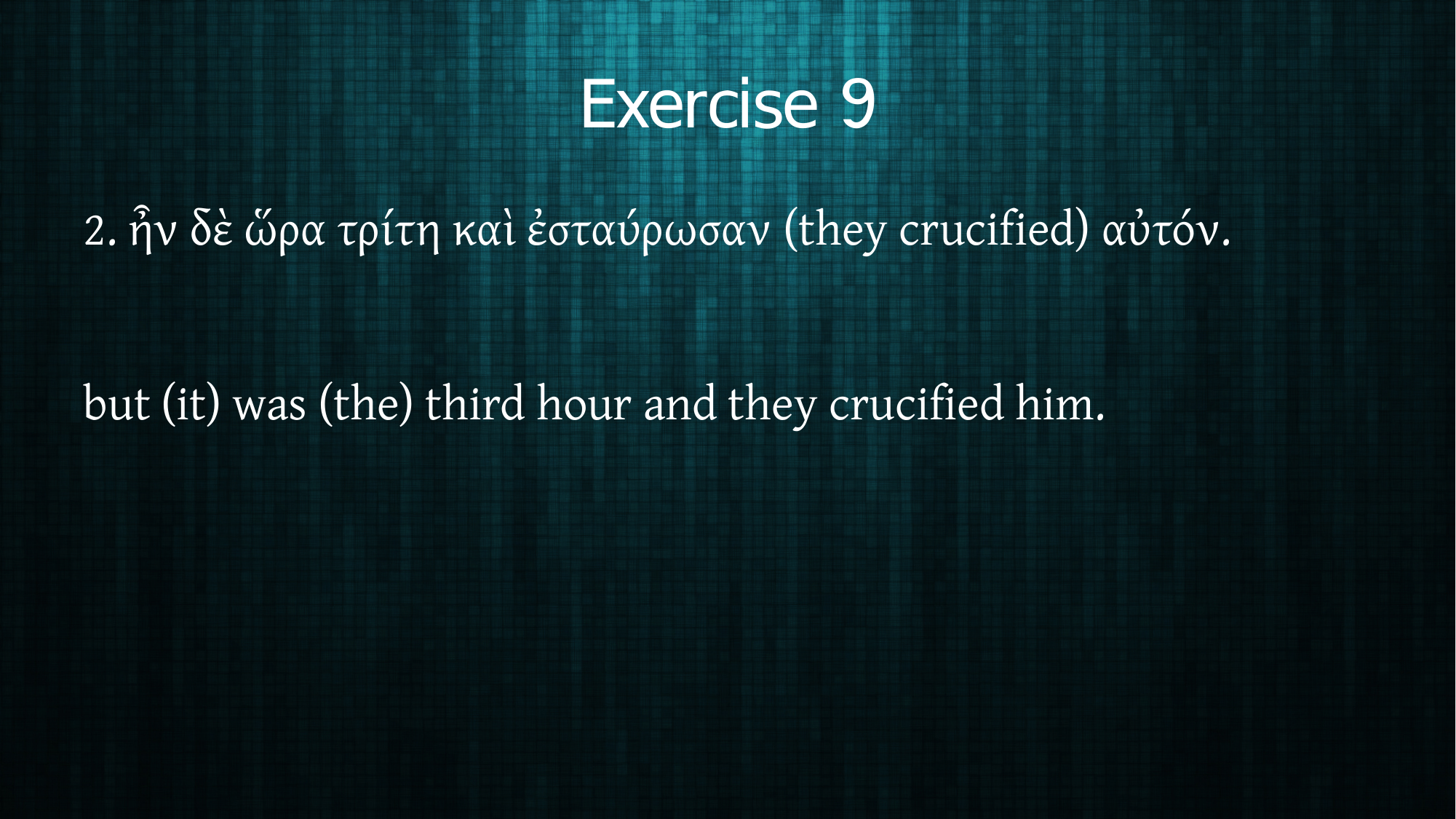

# Exercise 9
2. ἦν δὲ ὥρα τρίτη καὶ ἐσταύρωσαν (they crucified) αὐτόν.

but (it) was (the) third hour and they crucified him.